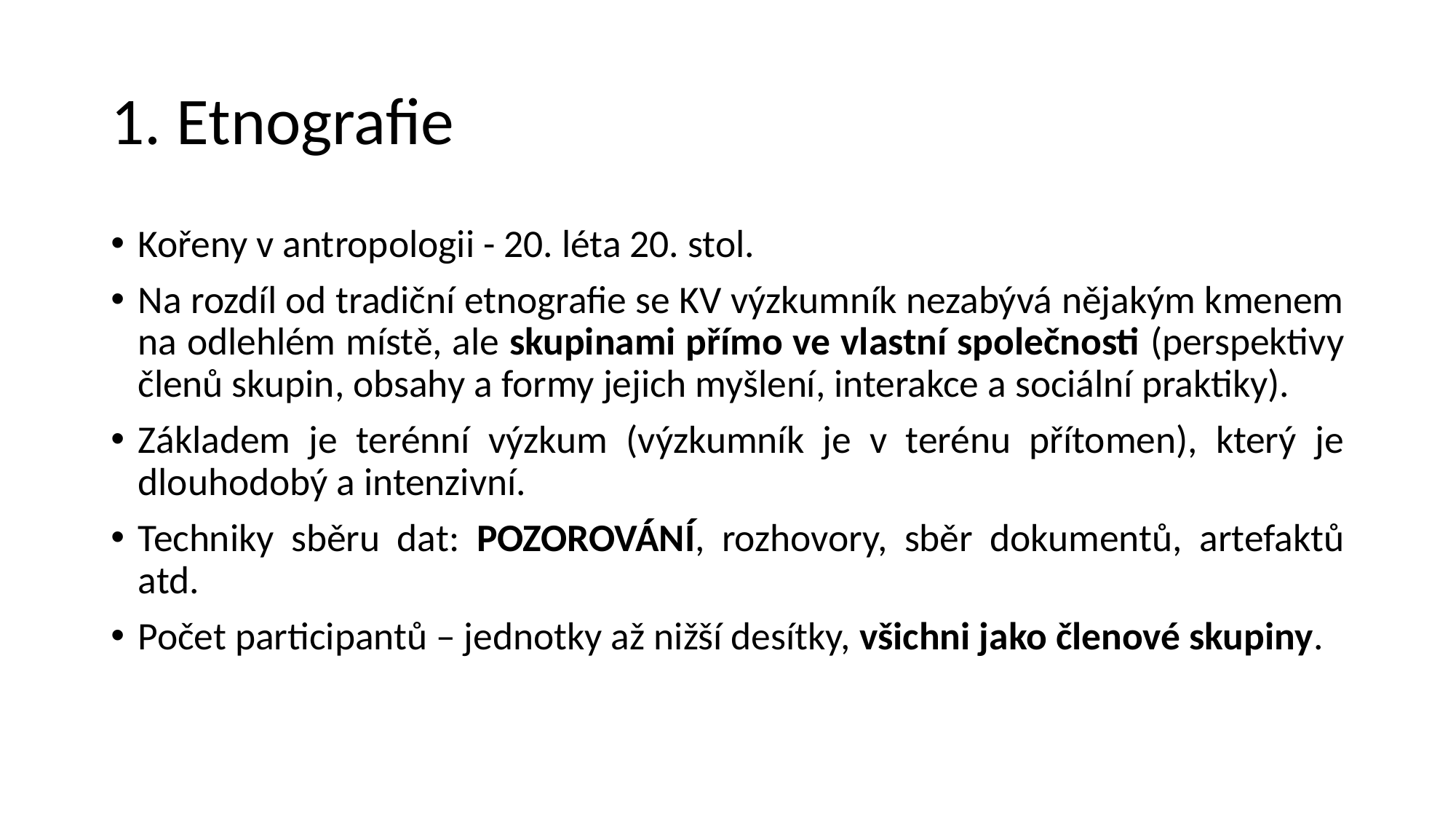

# 1. Etnografie
Kořeny v antropologii - 20. léta 20. stol.
Na rozdíl od tradiční etnografie se KV výzkumník nezabývá nějakým kmenem na odlehlém místě, ale skupinami přímo ve vlastní společnosti (perspektivy členů skupin, obsahy a formy jejich myšlení, interakce a sociální praktiky).
Základem je terénní výzkum (výzkumník je v terénu přítomen), který je dlouhodobý a intenzivní.
Techniky sběru dat: POZOROVÁNÍ, rozhovory, sběr dokumentů, artefaktů atd.
Počet participantů – jednotky až nižší desítky, všichni jako členové skupiny.